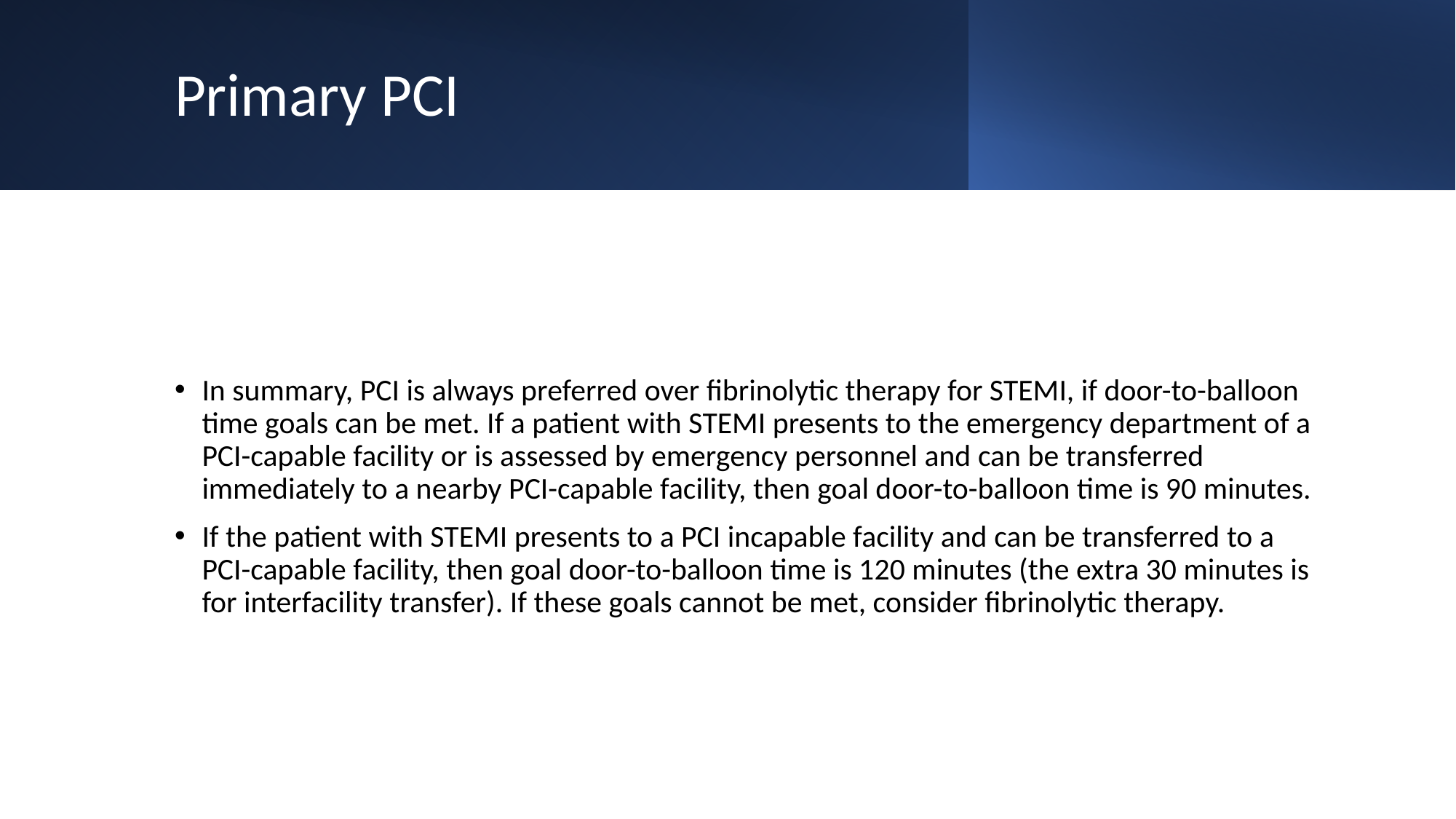

# Primary PCI
In summary, PCI is always preferred over fibrinolytic therapy for STEMI, if door-to-balloon time goals can be met. If a patient with STEMI presents to the emergency department of a PCI-capable facility or is assessed by emergency personnel and can be transferred immediately to a nearby PCI-capable facility, then goal door-to-balloon time is 90 minutes.
If the patient with STEMI presents to a PCI incapable facility and can be transferred to a PCI-capable facility, then goal door-to-balloon time is 120 minutes (the extra 30 minutes is for interfacility transfer). If these goals cannot be met, consider fibrinolytic therapy.